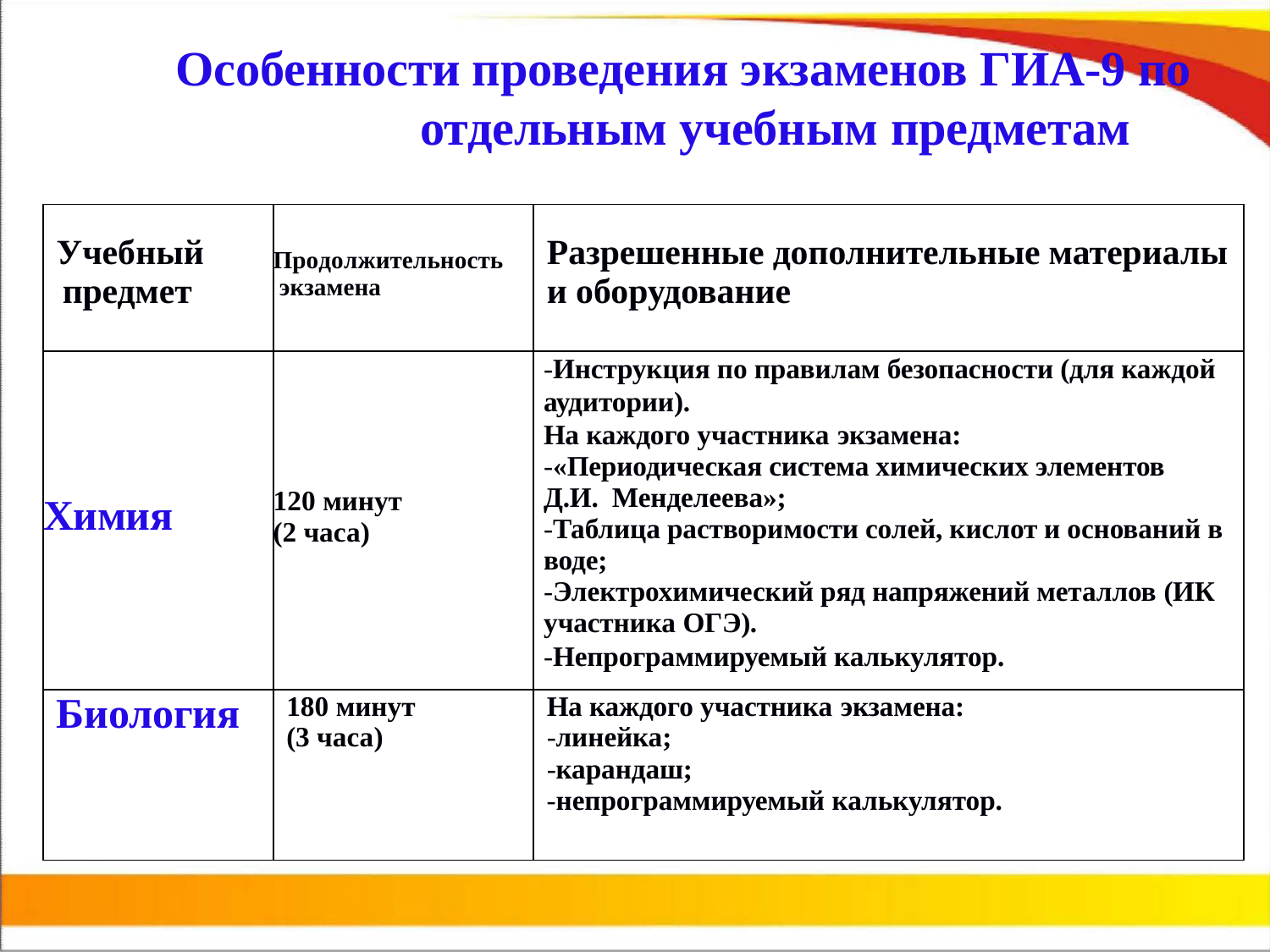

# Особенности проведения экзаменов ГИА-9 по  отдельным учебным предметам
| Учебный предмет | Продолжительность экзамена | Разрешенные дополнительные материалы и оборудование |
| --- | --- | --- |
| Химия | 120 минут (2 часа) | -Инструкция по правилам безопасности (для каждой аудитории). На каждого участника экзамена: -«Периодическая система химических элементов Д.И. Менделеева»; -Таблица растворимости солей, кислот и оснований в воде; -Электрохимический ряд напряжений металлов (ИК участника ОГЭ). -Непрограммируемый калькулятор. |
| Биология | 180 минут (3 часа) | На каждого участника экзамена: -линейка; -карандаш; -непрограммируемый калькулятор. |